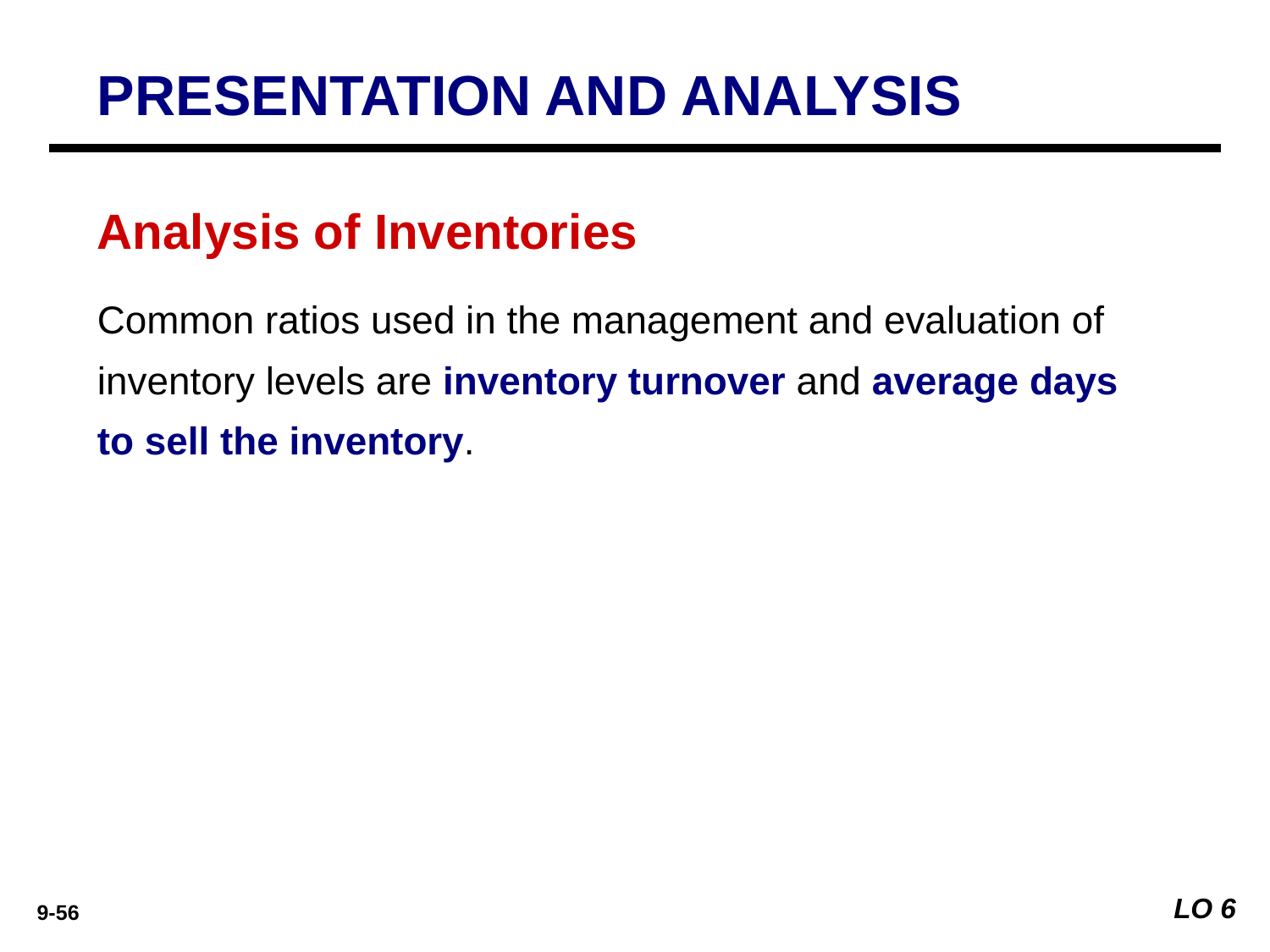

PRESENTATION AND ANALYSIS
Analysis of Inventories
Common ratios used in the management and evaluation of inventory levels are inventory turnover and average days to sell the inventory.
LO 6